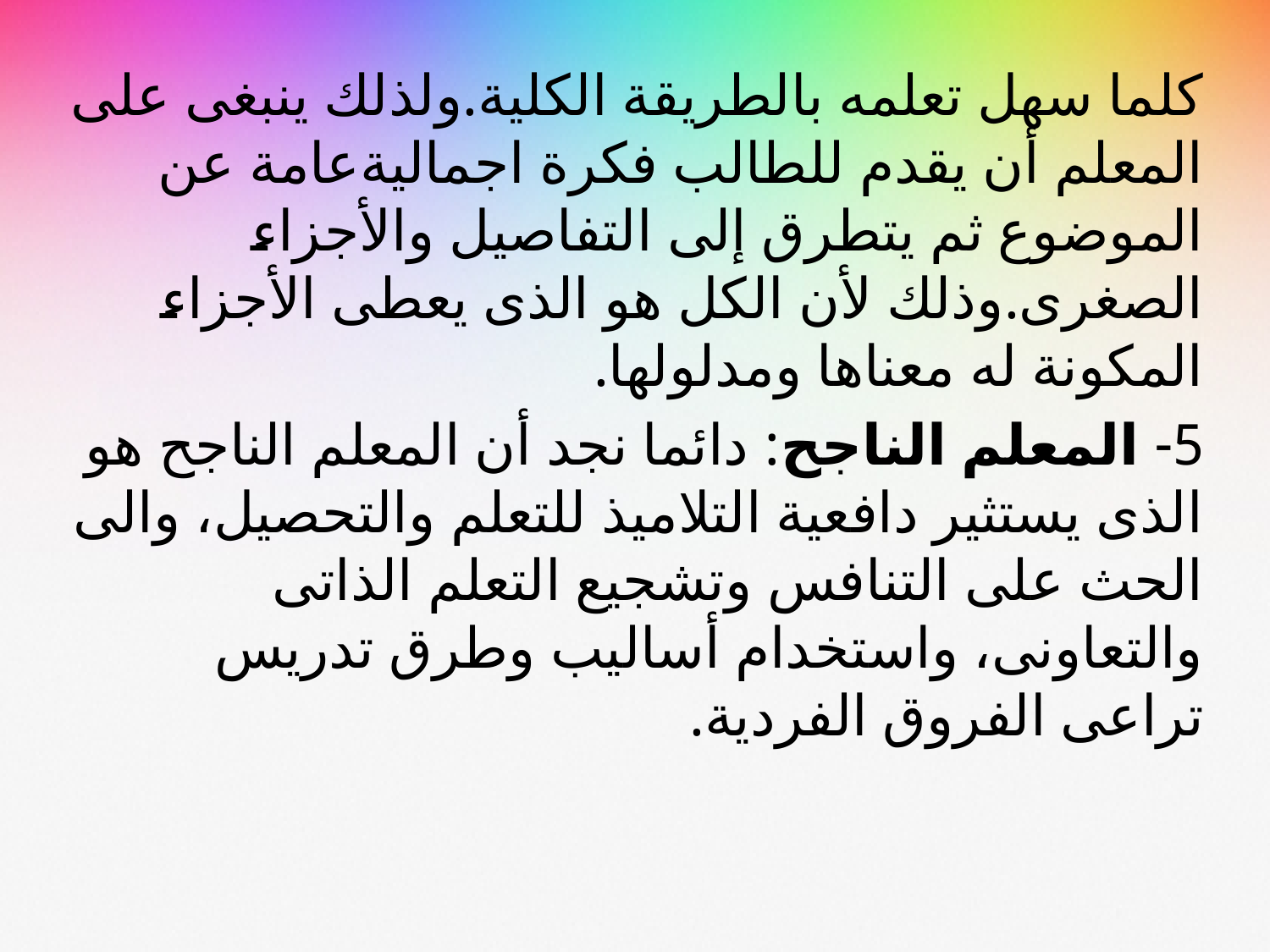

كلما سهل تعلمه بالطريقة الكلية.ولذلك ينبغى على المعلم أن يقدم للطالب فكرة اجماليةعامة عن الموضوع ثم يتطرق إلى التفاصيل والأجزاء الصغرى.وذلك لأن الكل هو الذى يعطى الأجزاء المكونة له معناها ومدلولها.
5- المعلم الناجح: دائما نجد أن المعلم الناجح هو الذى يستثير دافعية التلاميذ للتعلم والتحصيل، والى الحث على التنافس وتشجيع التعلم الذاتى والتعاونى، واستخدام أساليب وطرق تدريس تراعى الفروق الفردية.